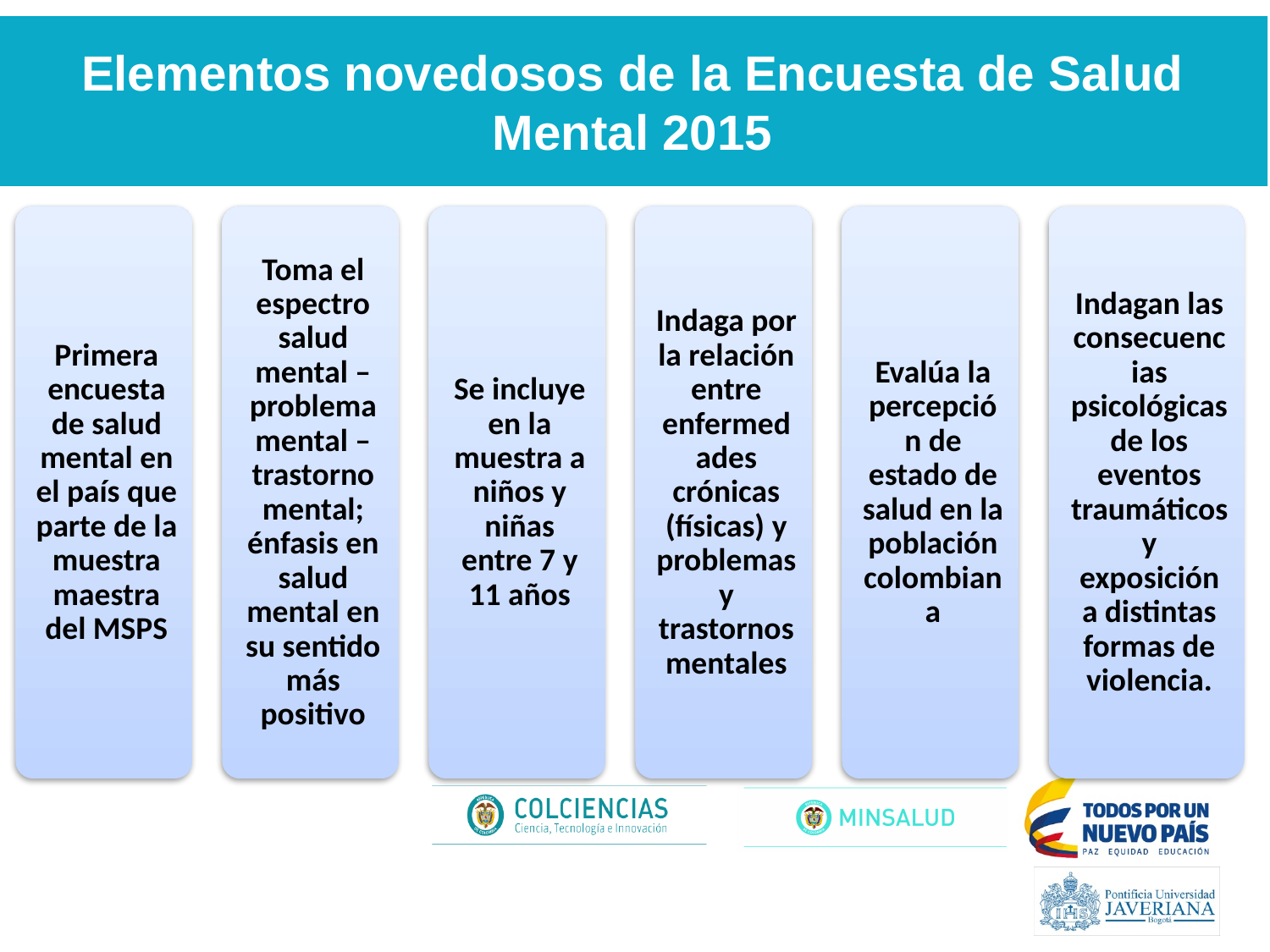

# Elementos novedosos de la Encuesta de Salud Mental 2015
Primera encuesta de salud mental en el país que parte de la muestra maestra del MSPS
Toma el espectro salud mental – problema mental – trastorno mental; énfasis en salud mental en su sentido más positivo
Se incluye en la muestra a niños y niñas entre 7 y 11 años
Indaga por la relación entre enfermedades crónicas (físicas) y problemas y trastornos mentales
Evalúa la percepción de estado de salud en la población colombiana
Indagan las consecuencias psicológicas de los eventos traumáticosy exposición a distintas formas de violencia.